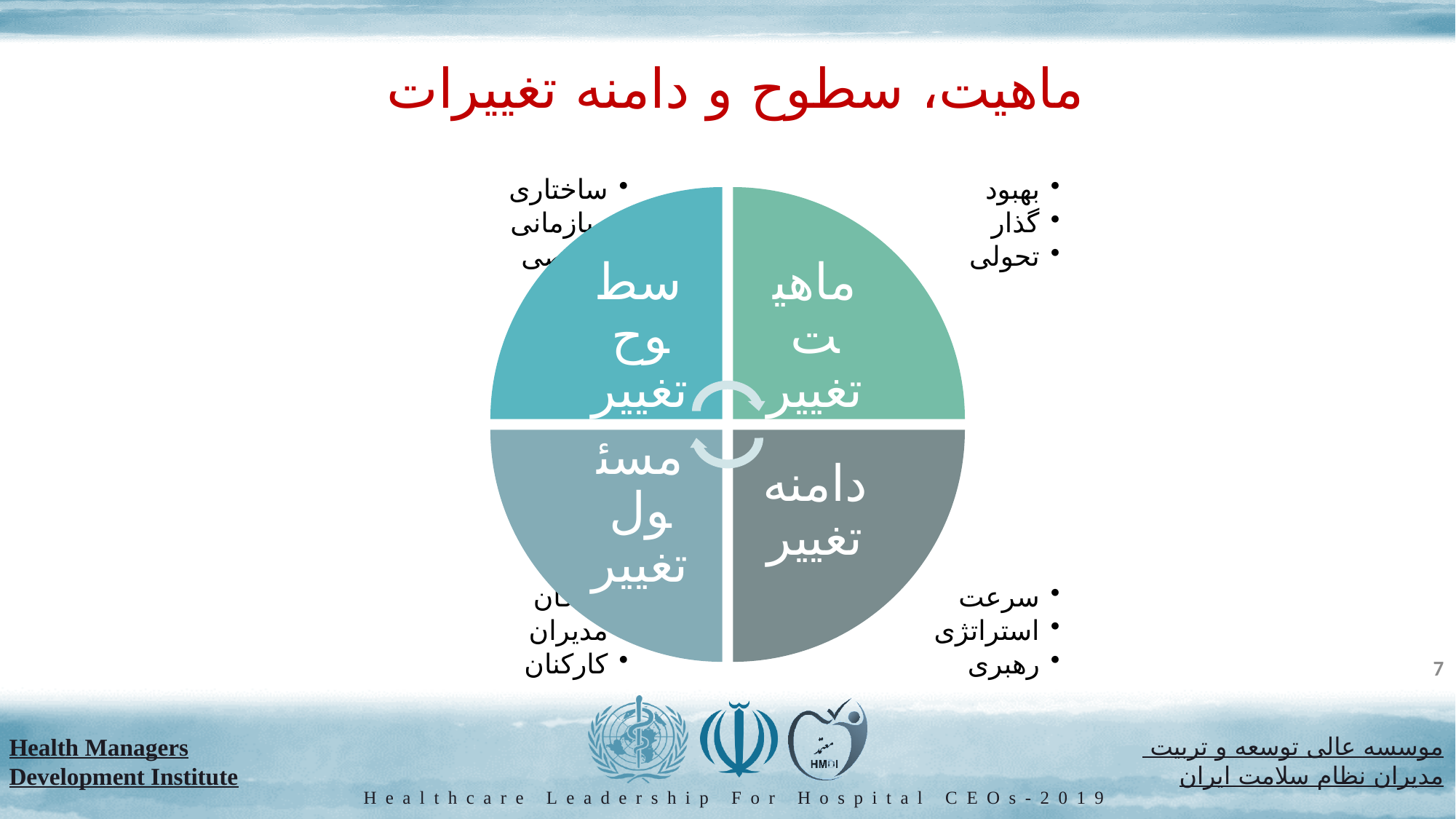

# ماهیت، سطوح و دامنه تغییرات
سرعت
استراتژی
رهبری
مالکان
مدیران
کارکنان
بهبود
گذار
تحولی
ساختاری
سازمانی
شخصی
سطوح تغییر
ماهیت تغییر
دامنه تغییر
مسئول تغییر
7